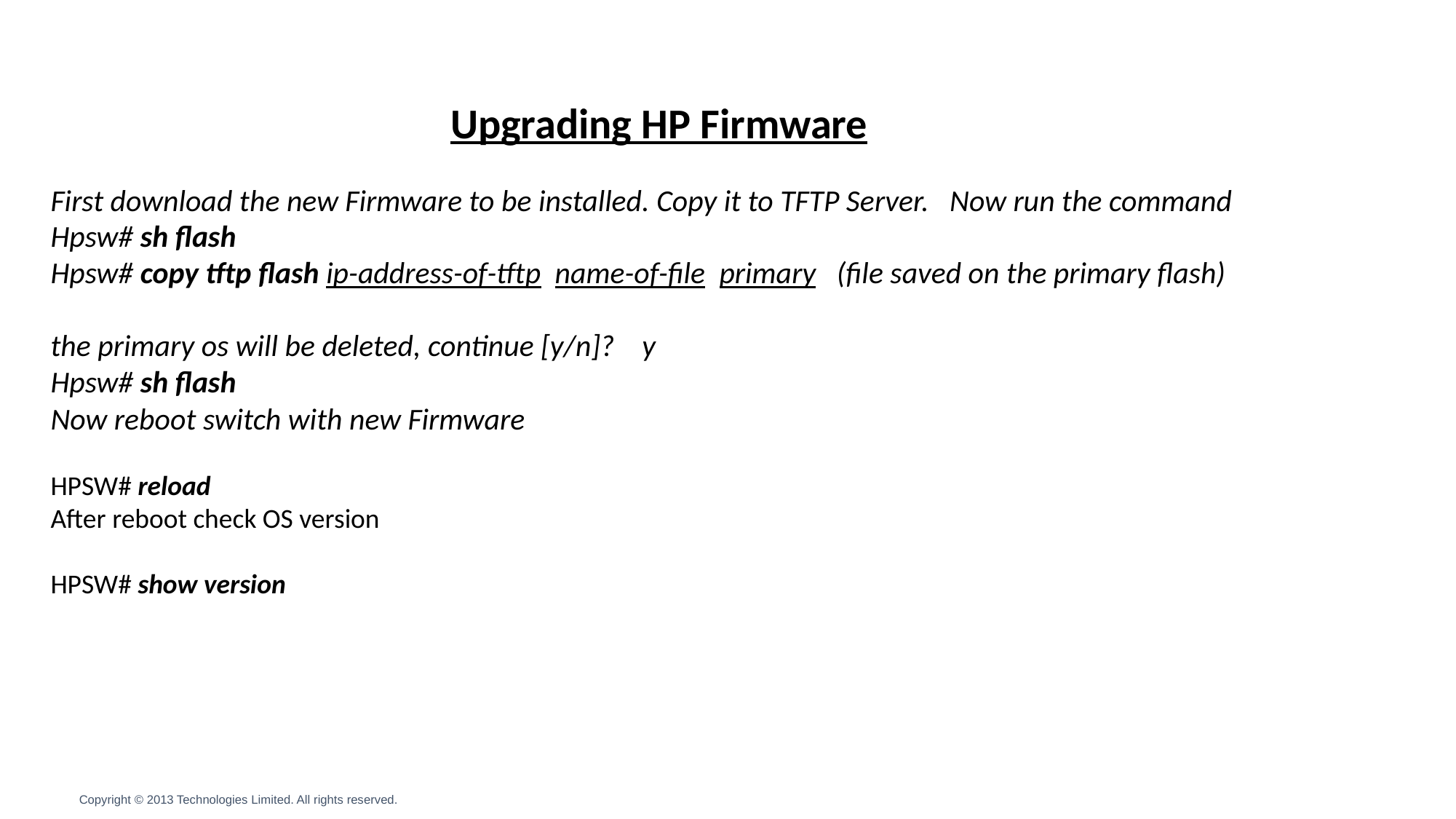

Upgrading HP Firmware
First download the new Firmware to be installed. Copy it to TFTP Server.   Now run the command
Hpsw# sh flash
Hpsw# copy tftp flash ip-address-of-tftp  name-of-file  primary   (file saved on the primary flash)

the primary os will be deleted, continue [y/n]?    y
Hpsw# sh flash
Now reboot switch with new Firmware

HPSW# reload
After reboot check OS version

HPSW# show version